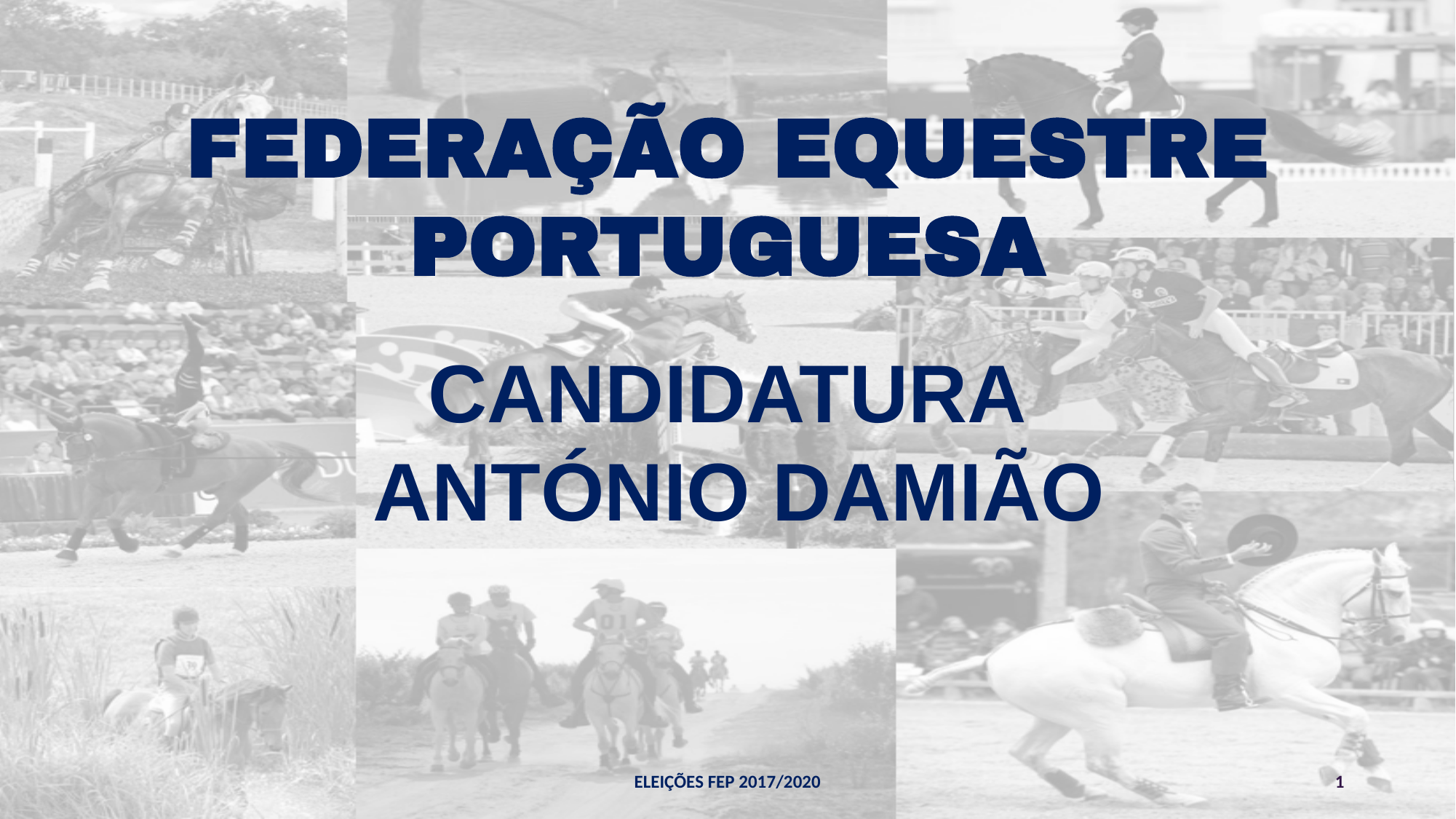

FEDERAÇÃO EQUESTRE PORTUGUESA
CANDIDATURA
 ANTÓNIO DAMIÃO
ELEIÇÕES FEP 2017/2020
1